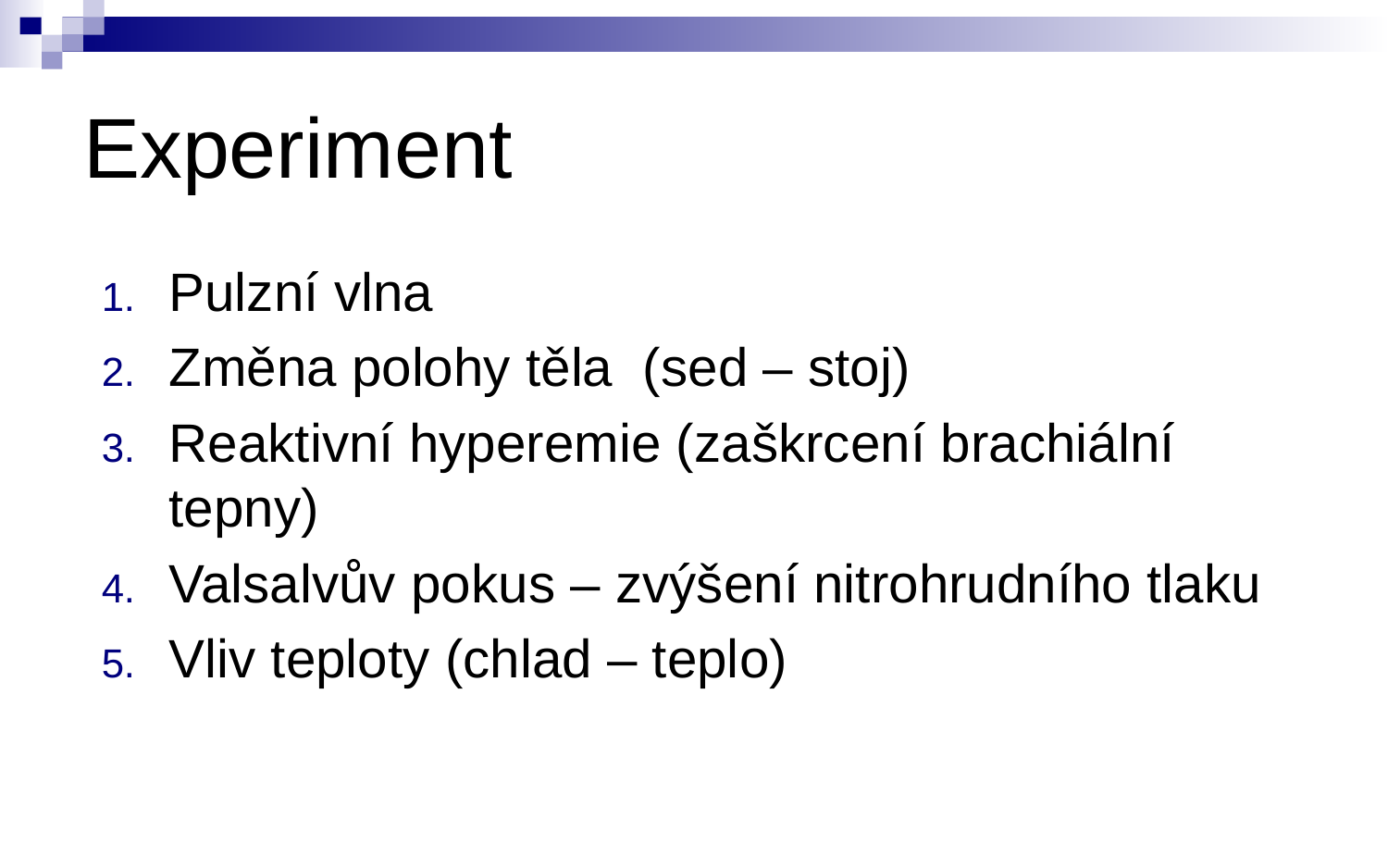

# Experiment
Pulzní vlna
Změna polohy těla  (sed – stoj)
Reaktivní hyperemie (zaškrcení brachiální tepny)
Valsalvův pokus – zvýšení nitrohrudního tlaku
Vliv teploty (chlad – teplo)